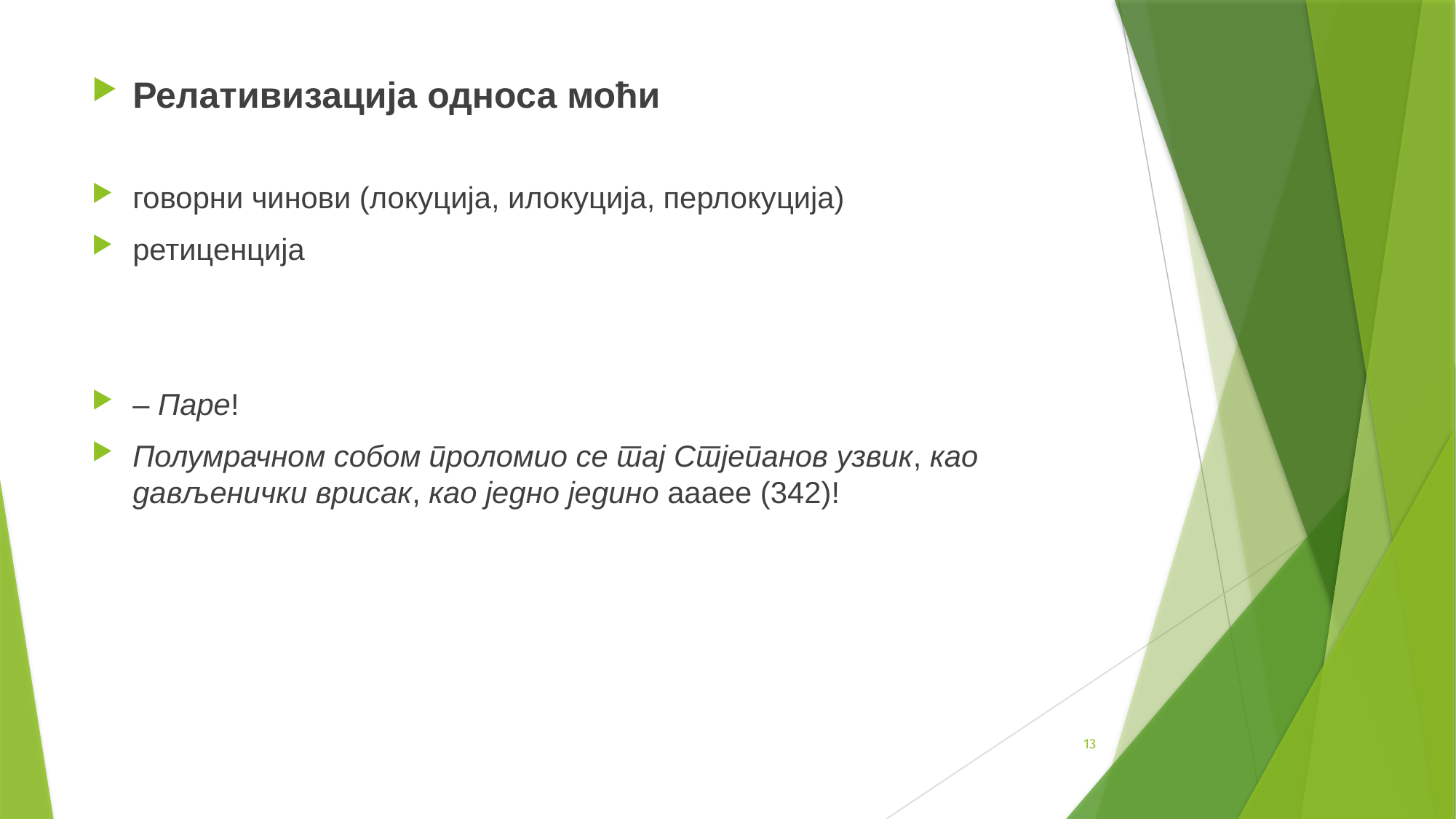

Релативизација односа моћи

говорни чинови (локуција, илокуција, перлокуција)
ретиценција

– Паре!
Полумрачном собом проломио се тај Стјепанов узвик, као дављенички врисак, као једно једино аааее (342)!

13